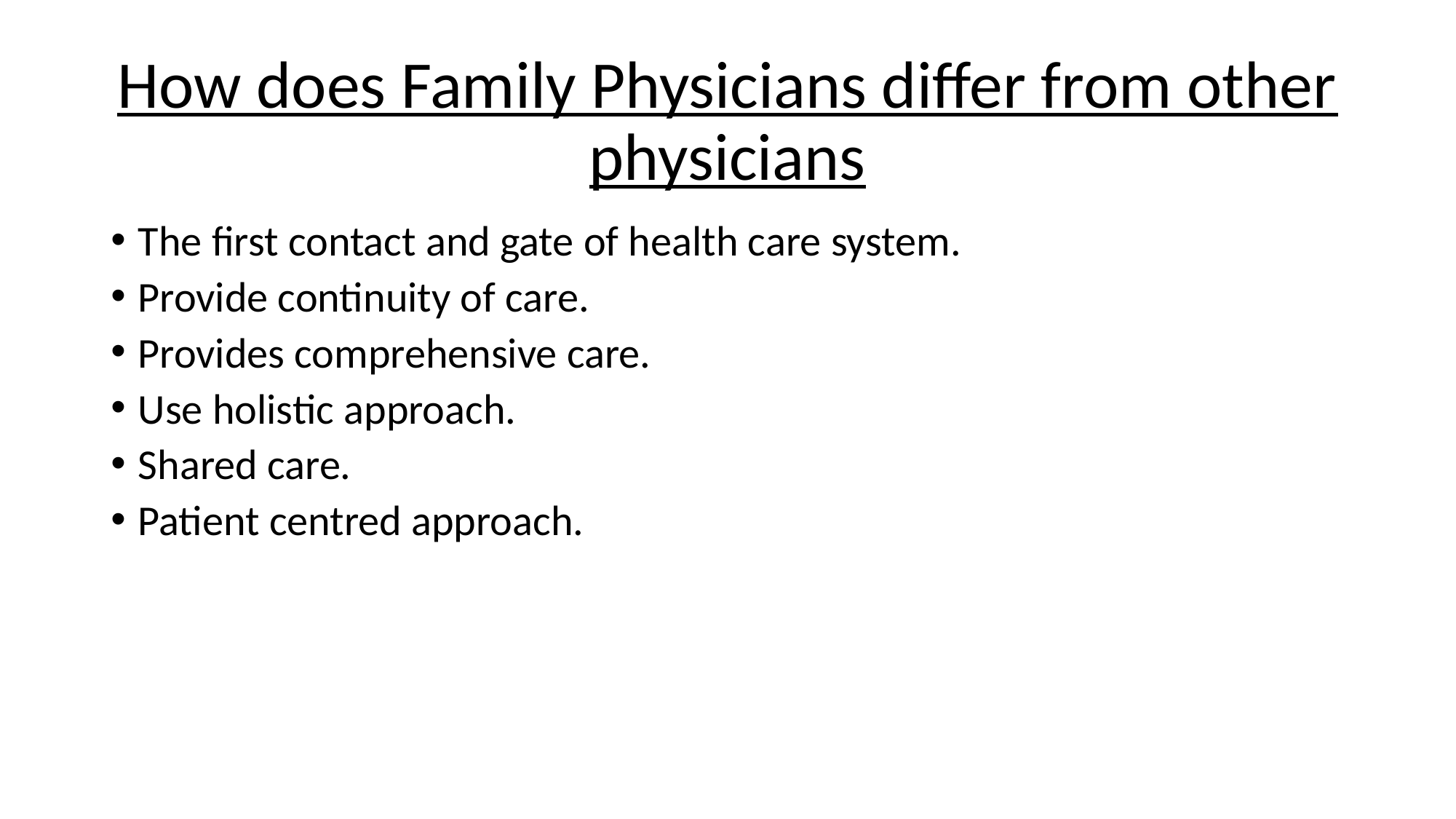

# How does Family Physicians differ from other physicians
The first contact and gate of health care system.
Provide continuity of care.
Provides comprehensive care.
Use holistic approach.
Shared care.
Patient centred approach.